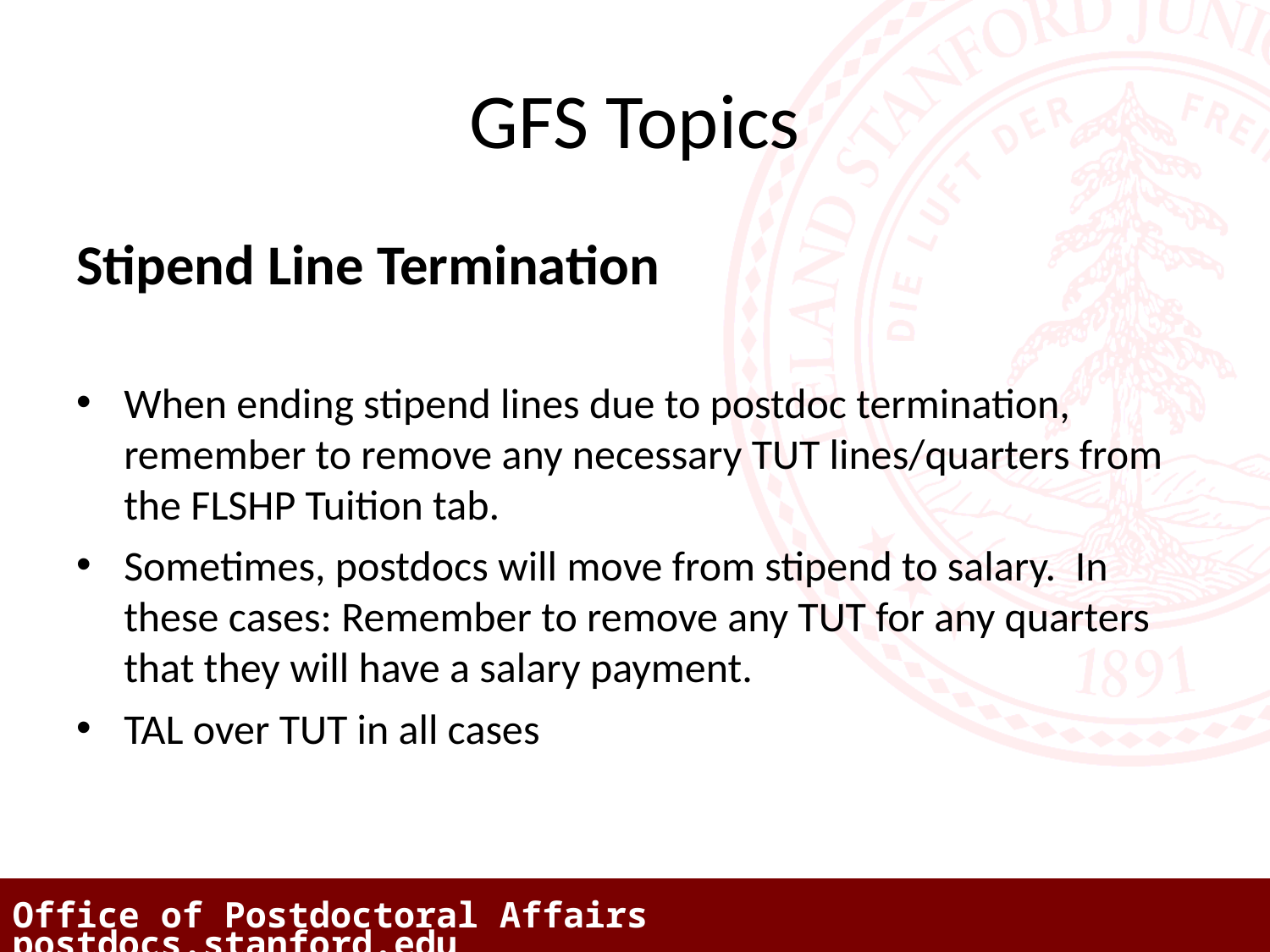

# GFS Topics
Stipend Line Termination

When ending stipend lines due to postdoc termination, remember to remove any necessary TUT lines/quarters from the FLSHP Tuition tab.
Sometimes, postdocs will move from stipend to salary.  In these cases: Remember to remove any TUT for any quarters that they will have a salary payment.
TAL over TUT in all cases